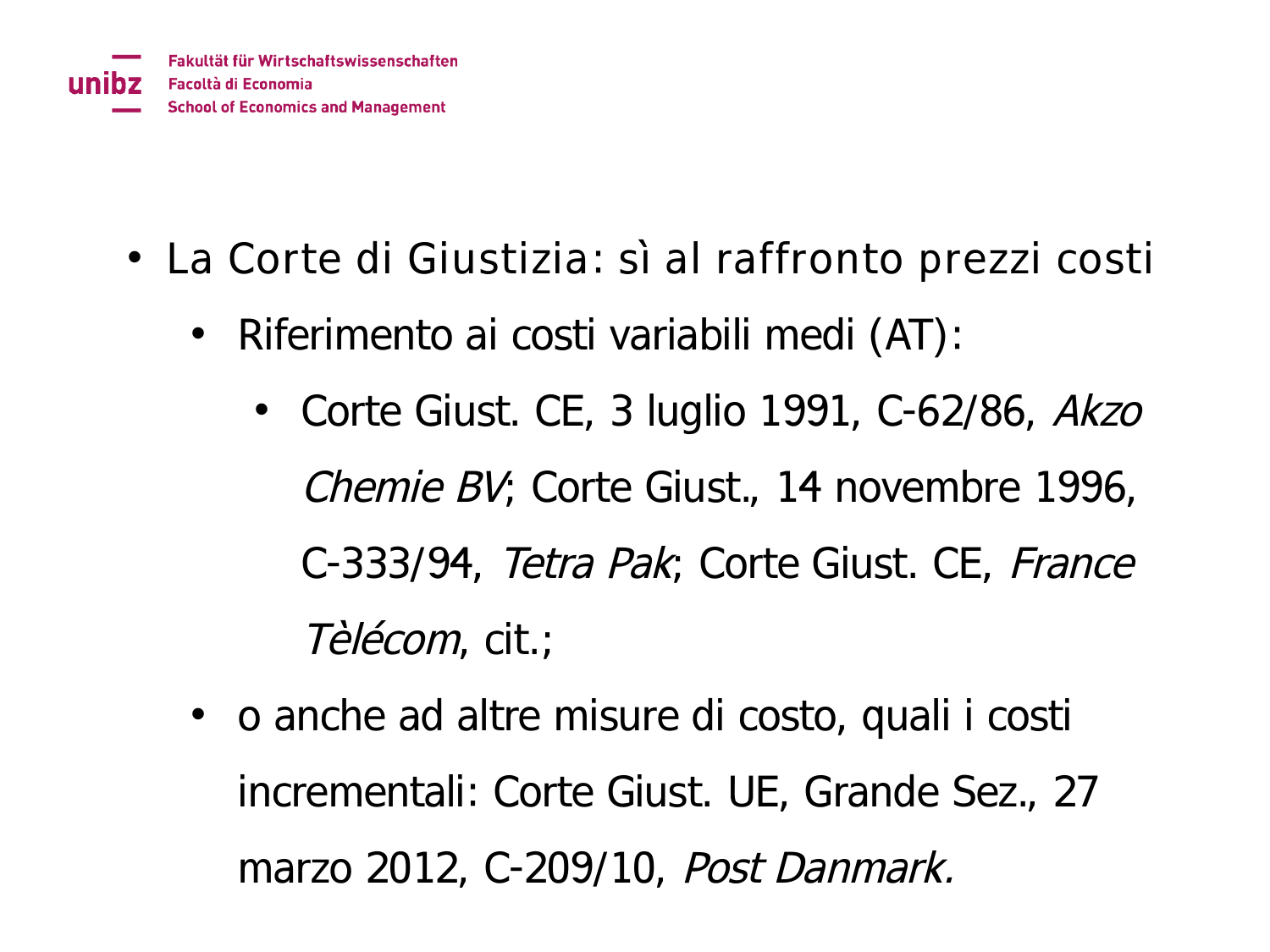

La Corte di Giustizia: sì al raffronto prezzi costi
Riferimento ai costi variabili medi (AT):
Corte Giust. CE, 3 luglio 1991, C-62/86, Akzo Chemie BV; Corte Giust., 14 novembre 1996, C-333/94, Tetra Pak; Corte Giust. CE, France Tèlécom, cit.;
o anche ad altre misure di costo, quali i costi incrementali: Corte Giust. UE, Grande Sez., 27 marzo 2012, C-209/10, Post Danmark.